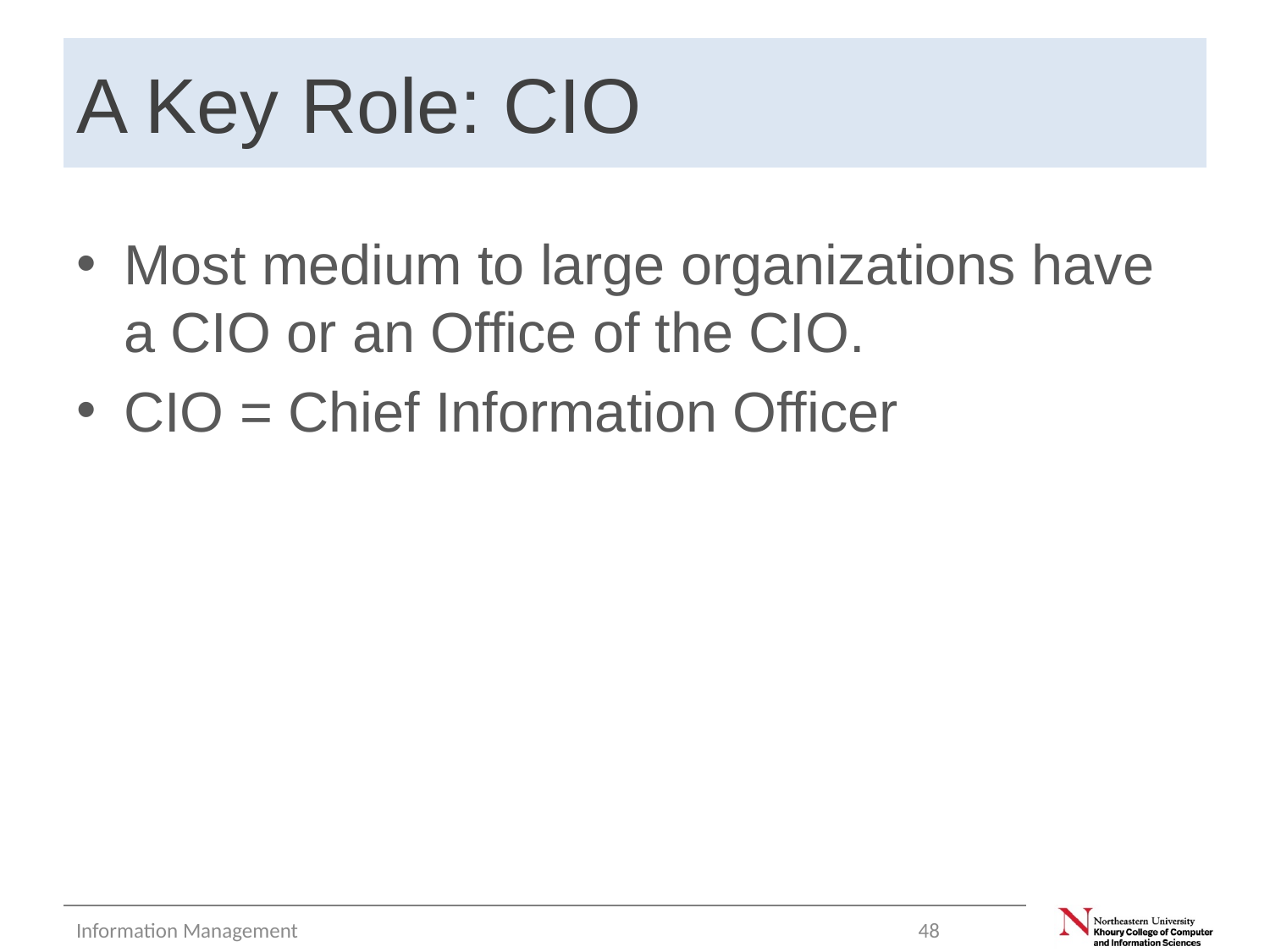

# A Key Role: CIO
Most medium to large organizations have a CIO or an Office of the CIO.
CIO = Chief Information Officer

Information Management
48